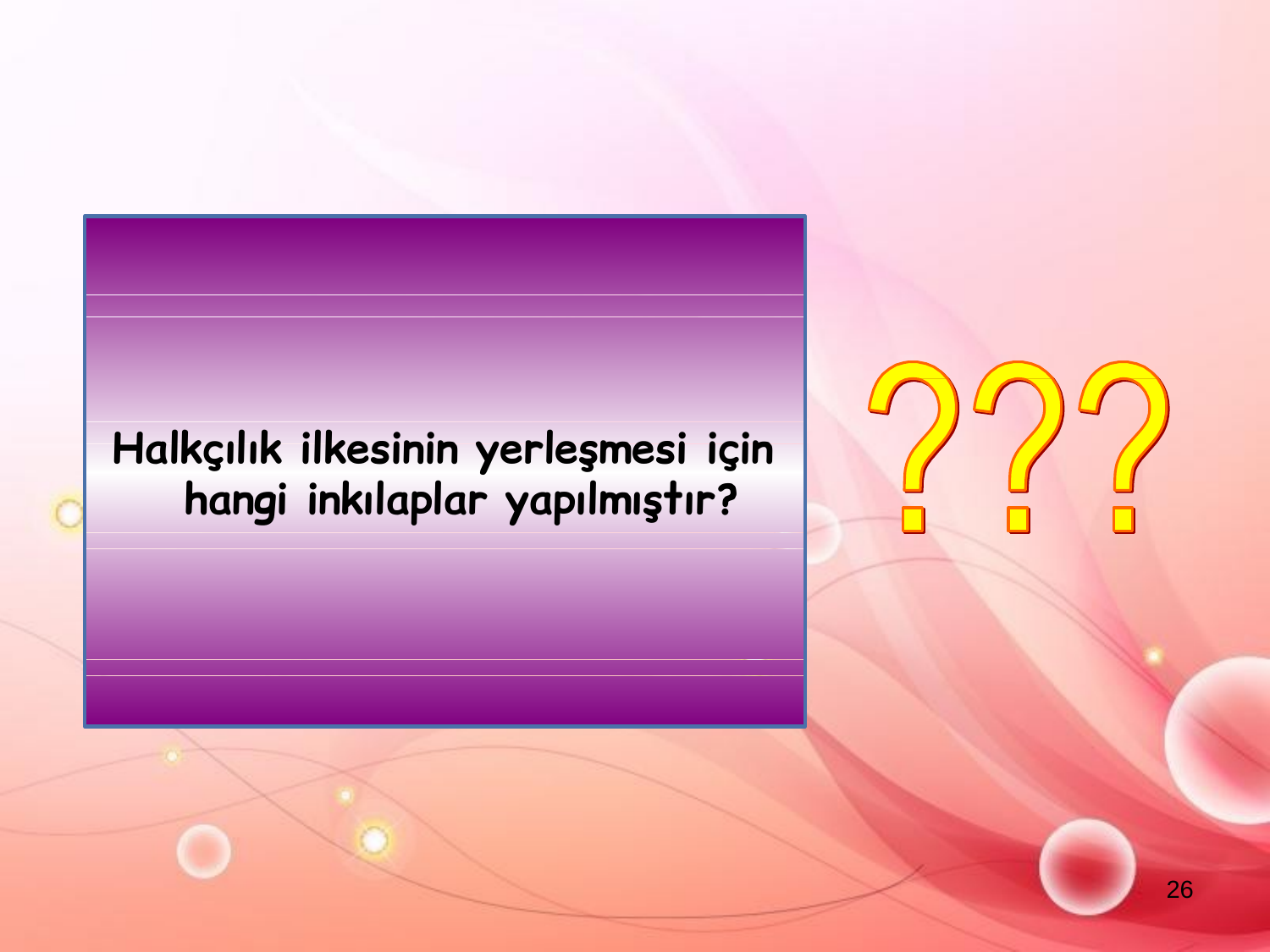

# Halkçılık ilkesinin yerleşmesi için  hangi inkılaplar yapılmıştır?

26